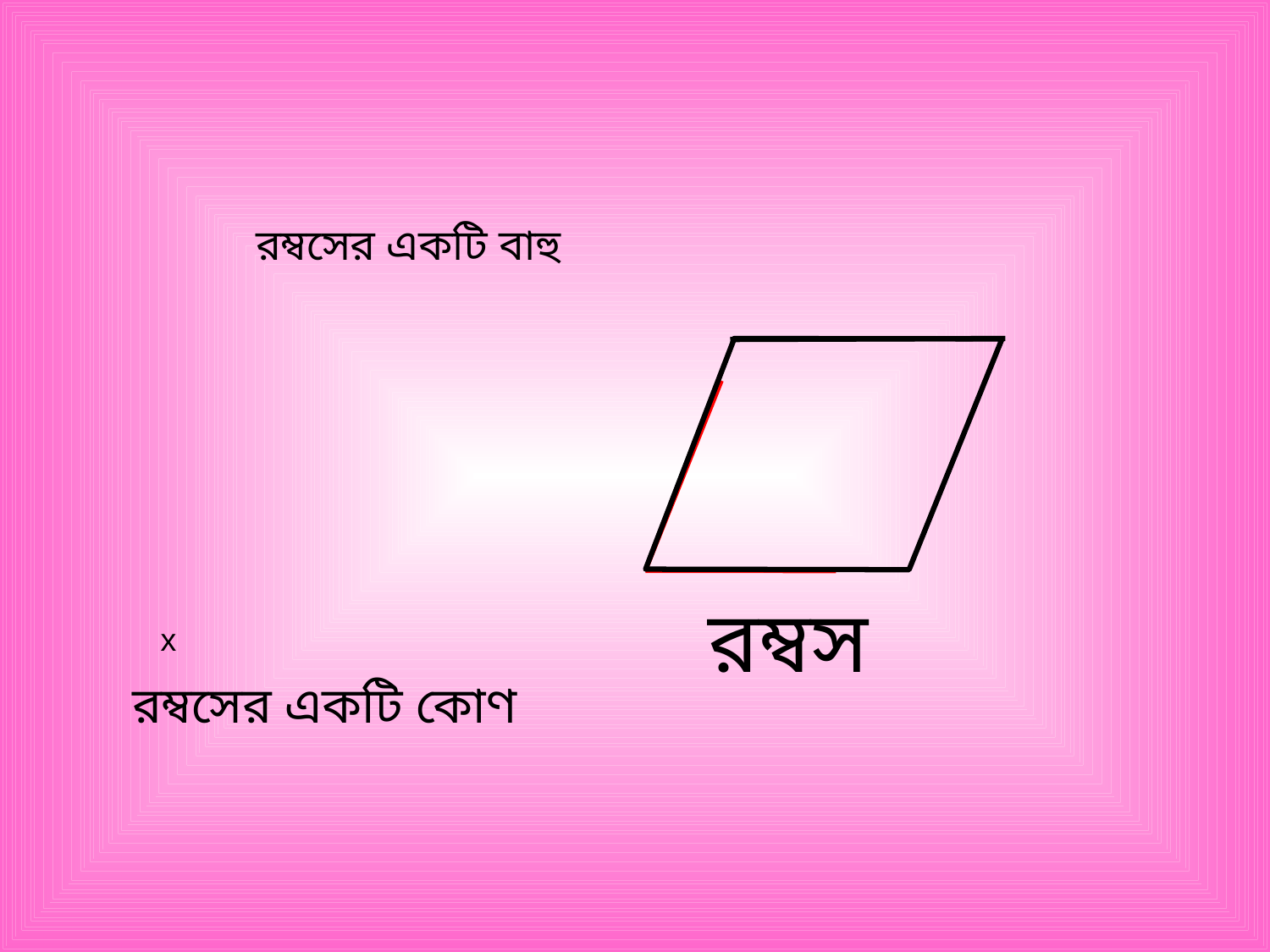

রম্বসের একটি বাহু

রম্বস
x
রম্বসের একটি কোণ